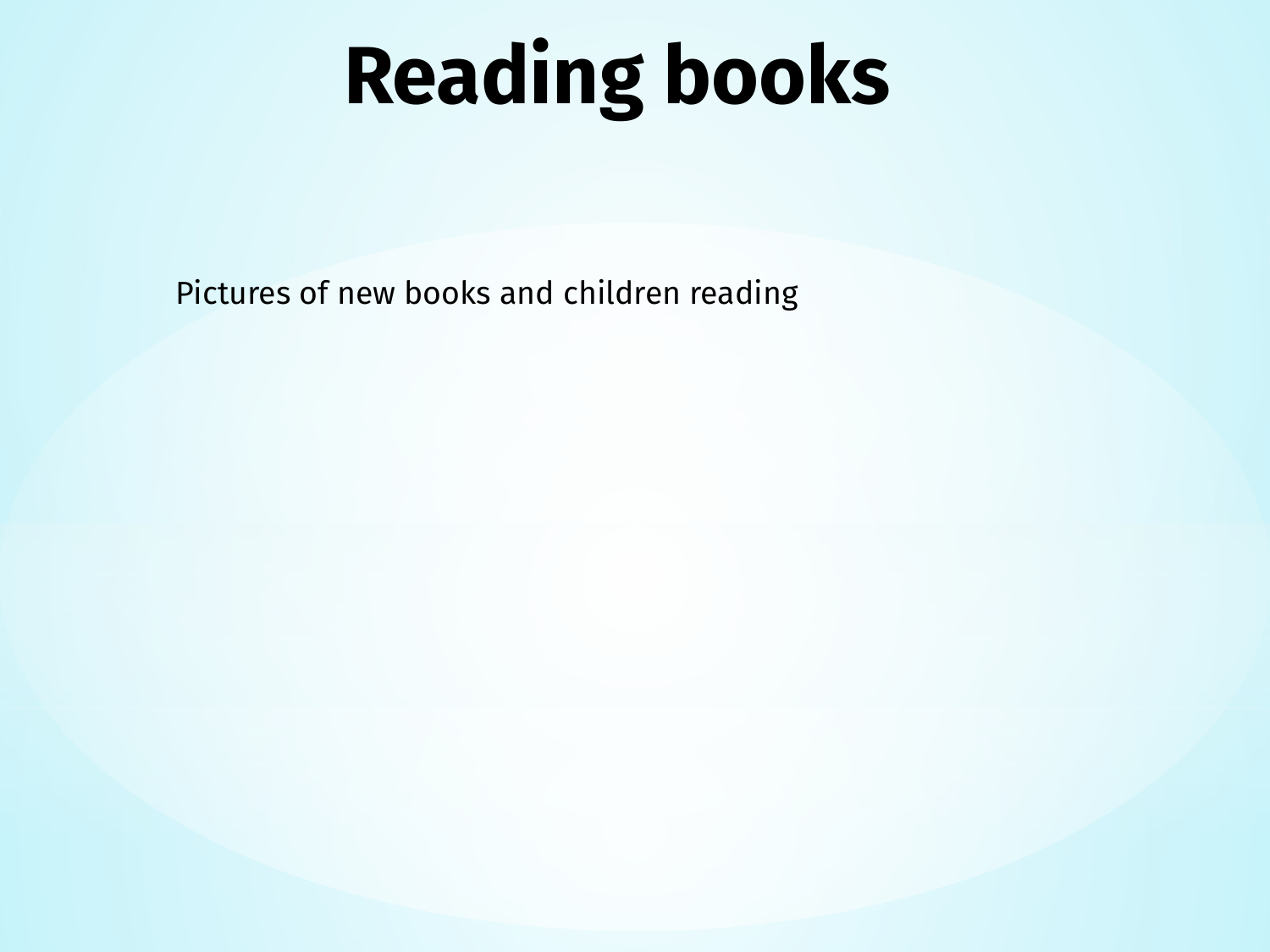

# Reading books
Pictures of new books and children reading